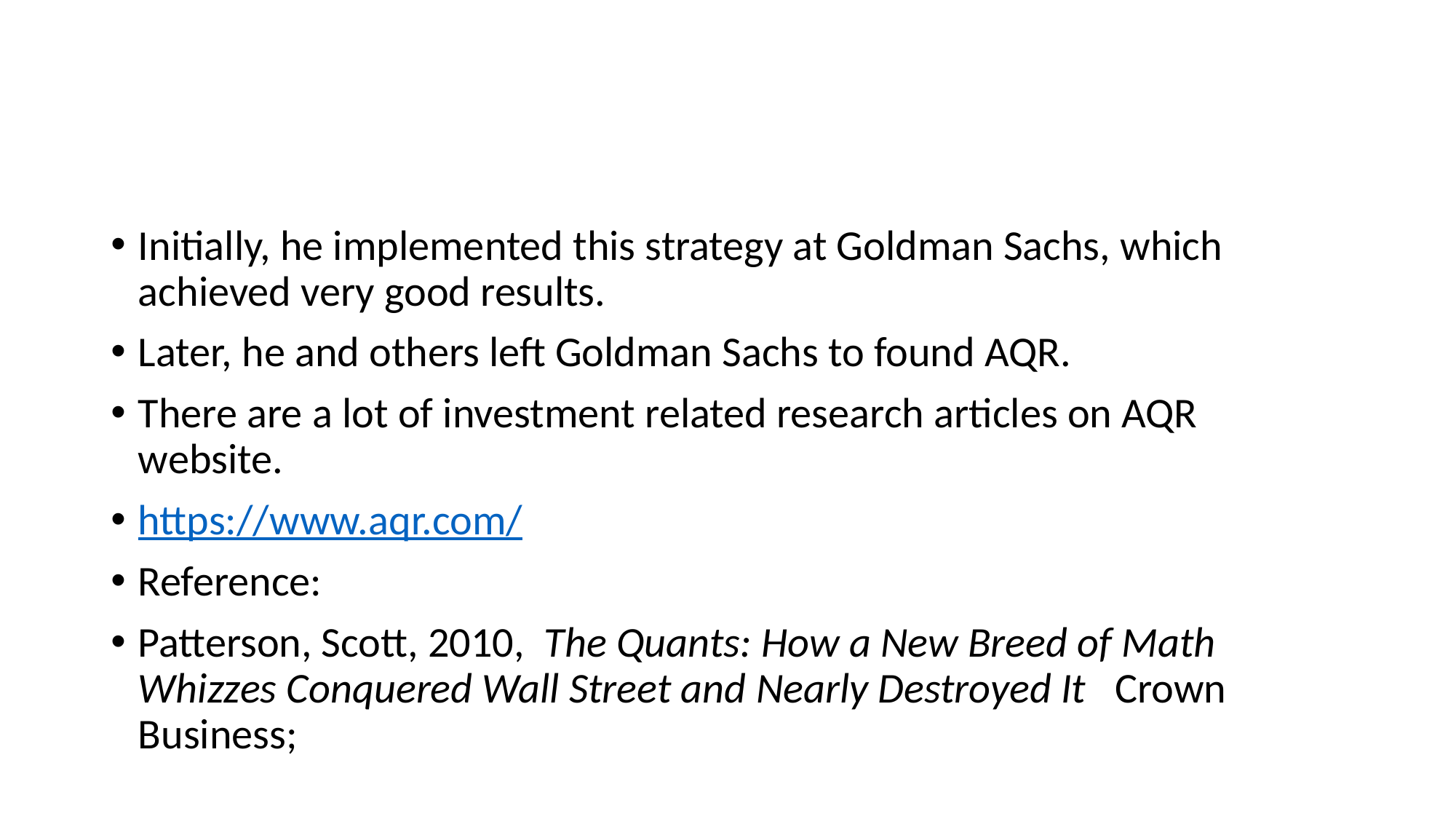

#
Initially, he implemented this strategy at Goldman Sachs, which achieved very good results.
Later, he and others left Goldman Sachs to found AQR.
There are a lot of investment related research articles on AQR website.
https://www.aqr.com/
Reference:
Patterson, Scott, 2010,  The Quants: How a New Breed of Math Whizzes Conquered Wall Street and Nearly Destroyed It   Crown Business;